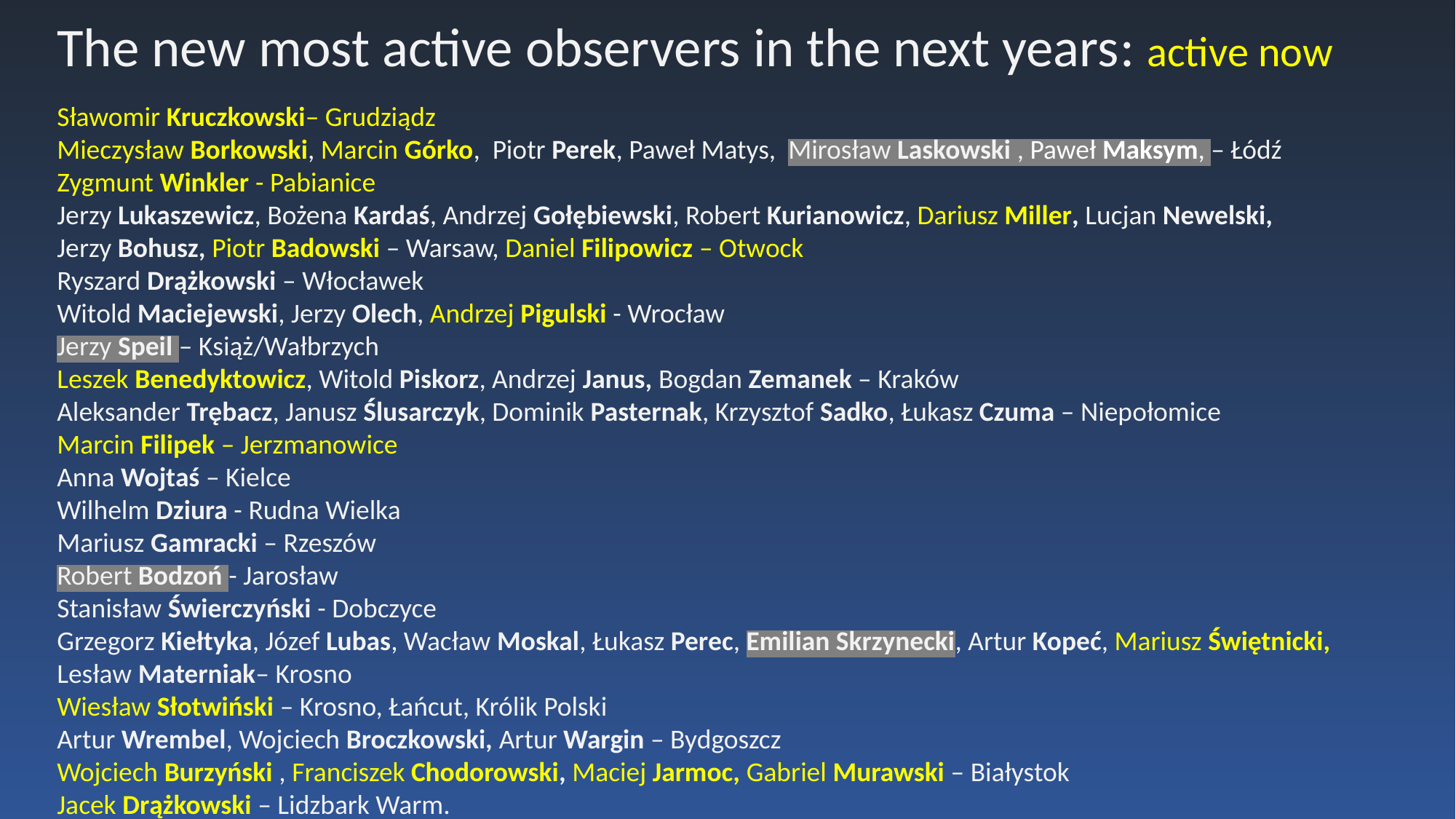

The new most active observers in the next years: active now

Sławomir Kruczkowski– Grudziądz
Mieczysław Borkowski, Marcin Górko,  Piotr Perek, Paweł Matys,  Mirosław Laskowski , Paweł Maksym, – Łódź
Zygmunt Winkler - Pabianice
Jerzy Lukaszewicz, Bożena Kardaś, Andrzej Gołębiewski, Robert Kurianowicz, Dariusz Miller, Lucjan Newelski,
Jerzy Bohusz, Piotr Badowski – Warsaw, Daniel Filipowicz – Otwock
Ryszard Drążkowski – Włocławek
Witold Maciejewski, Jerzy Olech, Andrzej Pigulski - Wrocław
Jerzy Speil – Książ/Wałbrzych
Leszek Benedyktowicz, Witold Piskorz, Andrzej Janus, Bogdan Zemanek – Kraków
Aleksander Trębacz, Janusz Ślusarczyk, Dominik Pasternak, Krzysztof Sadko, Łukasz Czuma – Niepołomice
Marcin Filipek – Jerzmanowice
Anna Wojtaś – Kielce
Wilhelm Dziura - Rudna Wielka
Mariusz Gamracki – Rzeszów
Robert Bodzoń - Jarosław
Stanisław Świerczyński - Dobczyce
Grzegorz Kiełtyka, Józef Lubas, Wacław Moskal, Łukasz Perec, Emilian Skrzynecki, Artur Kopeć, Mariusz Świętnicki, Lesław Materniak– Krosno
Wiesław Słotwiński – Krosno, Łańcut, Królik Polski
Artur Wrembel, Wojciech Broczkowski, Artur Wargin – Bydgoszcz
Wojciech Burzyński , Franciszek Chodorowski, Maciej Jarmoc, Gabriel Murawski – Białystok
Jacek Drążkowski – Lidzbark Warm.